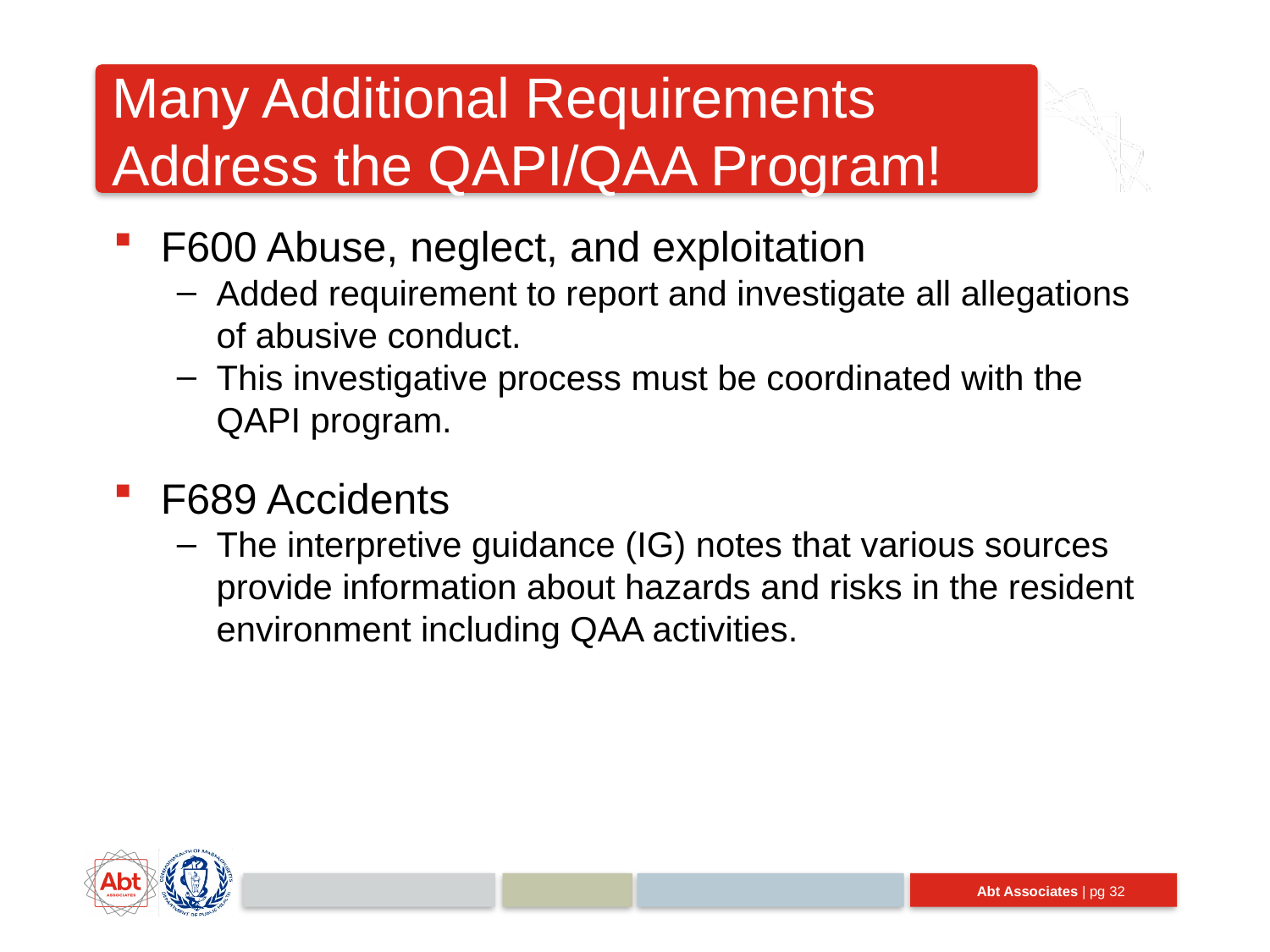

# Many Additional Requirements Address the QAPI/QAA Program!
F600 Abuse, neglect, and exploitation
Added requirement to report and investigate all allegations of abusive conduct.
This investigative process must be coordinated with the QAPI program.
F689 Accidents
The interpretive guidance (IG) notes that various sources provide information about hazards and risks in the resident environment including QAA activities.